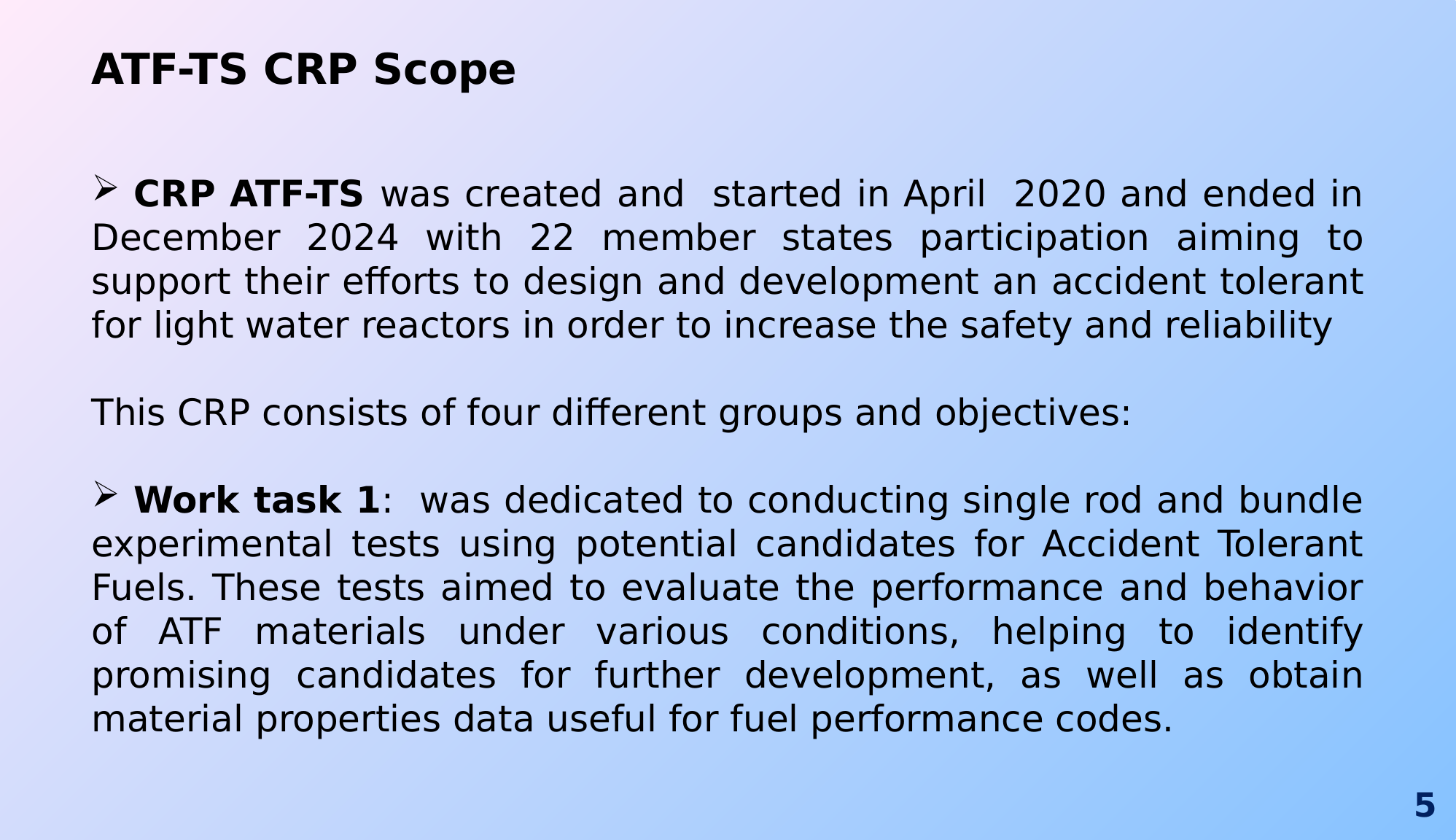

ATF-TS CRP Scope
 CRP ATF-TS was created and  started in April  2020 and ended in December 2024 with 22 member states participation aiming to support their efforts to design and development an accident tolerant for light water reactors in order to increase the safety and reliability

This CRP consists of four different groups and objectives:

 Work task 1:  was dedicated to conducting single rod and bundle experimental tests using potential candidates for Accident Tolerant Fuels. These tests aimed to evaluate the performance and behavior of ATF materials under various conditions, helping to identify promising candidates for further development, as well as obtain material properties data useful for fuel performance codes.

5